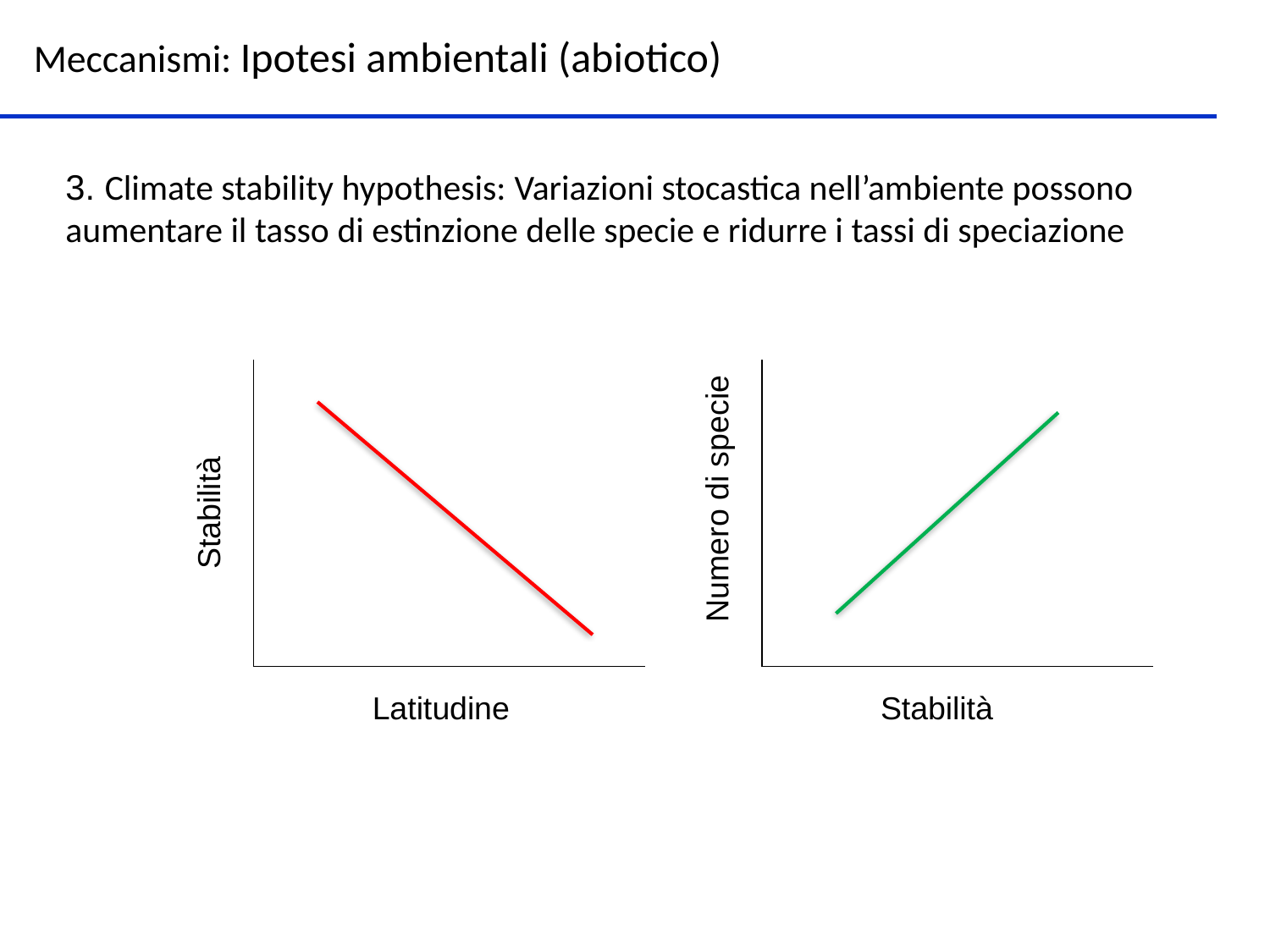

Meccanismi: Ipotesi ambientali (abiotico)
3. Climate stability hypothesis: Variazioni stocastica nell’ambiente possono aumentare il tasso di estinzione delle specie e ridurre i tassi di speciazione

Numero di specie
Stabilità
Latitudine

Stabilità